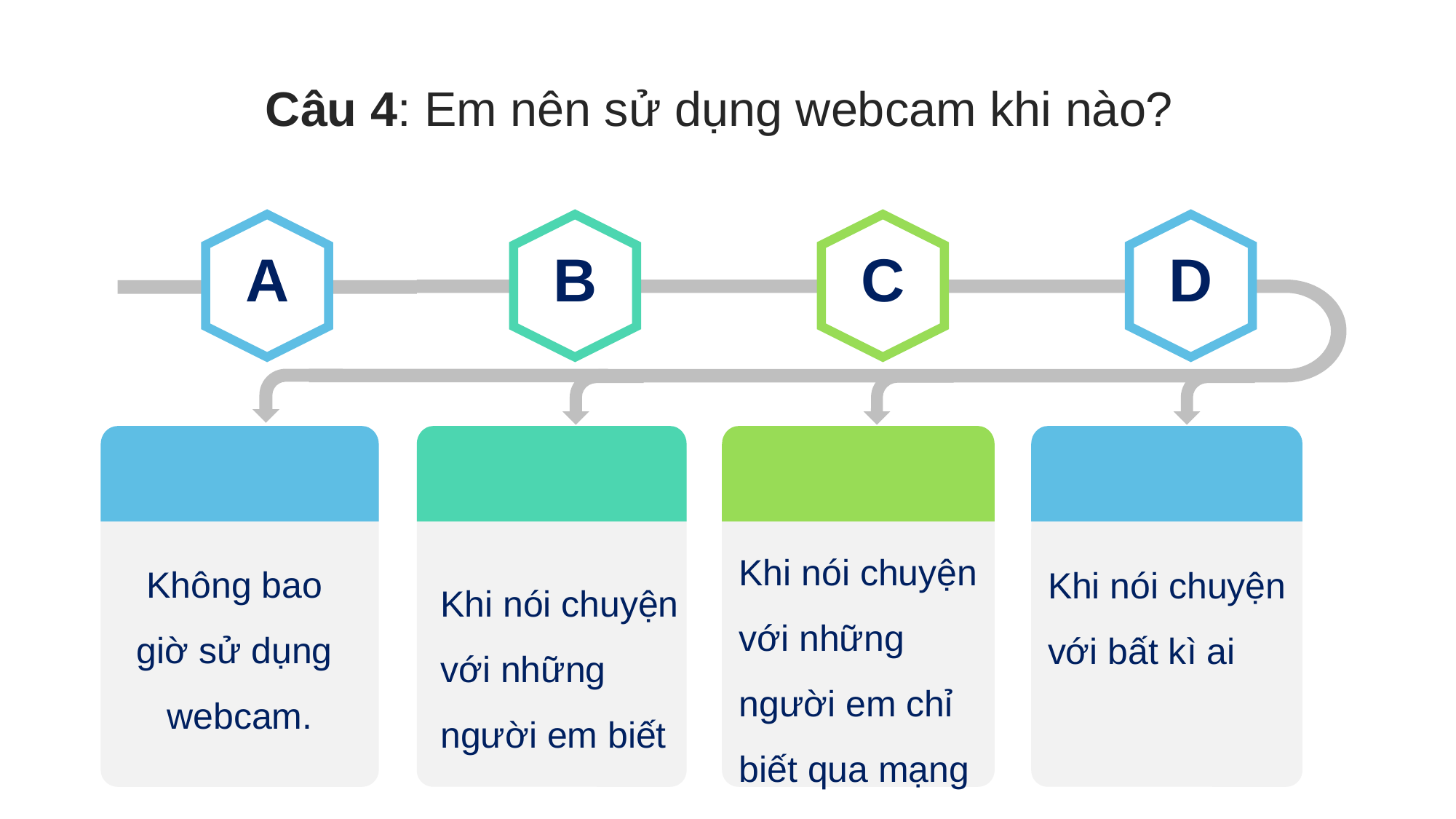

Câu 4: Em nên sử dụng webcam khi nào?

A
B
C
D

Khi nói chuyện
với những
người em chỉ
biết qua mạng
Không bao
giờ sử dụng
webcam.
Khi nói chuyện
với bất kì ai
Khi nói chuyện
với những
người em biết